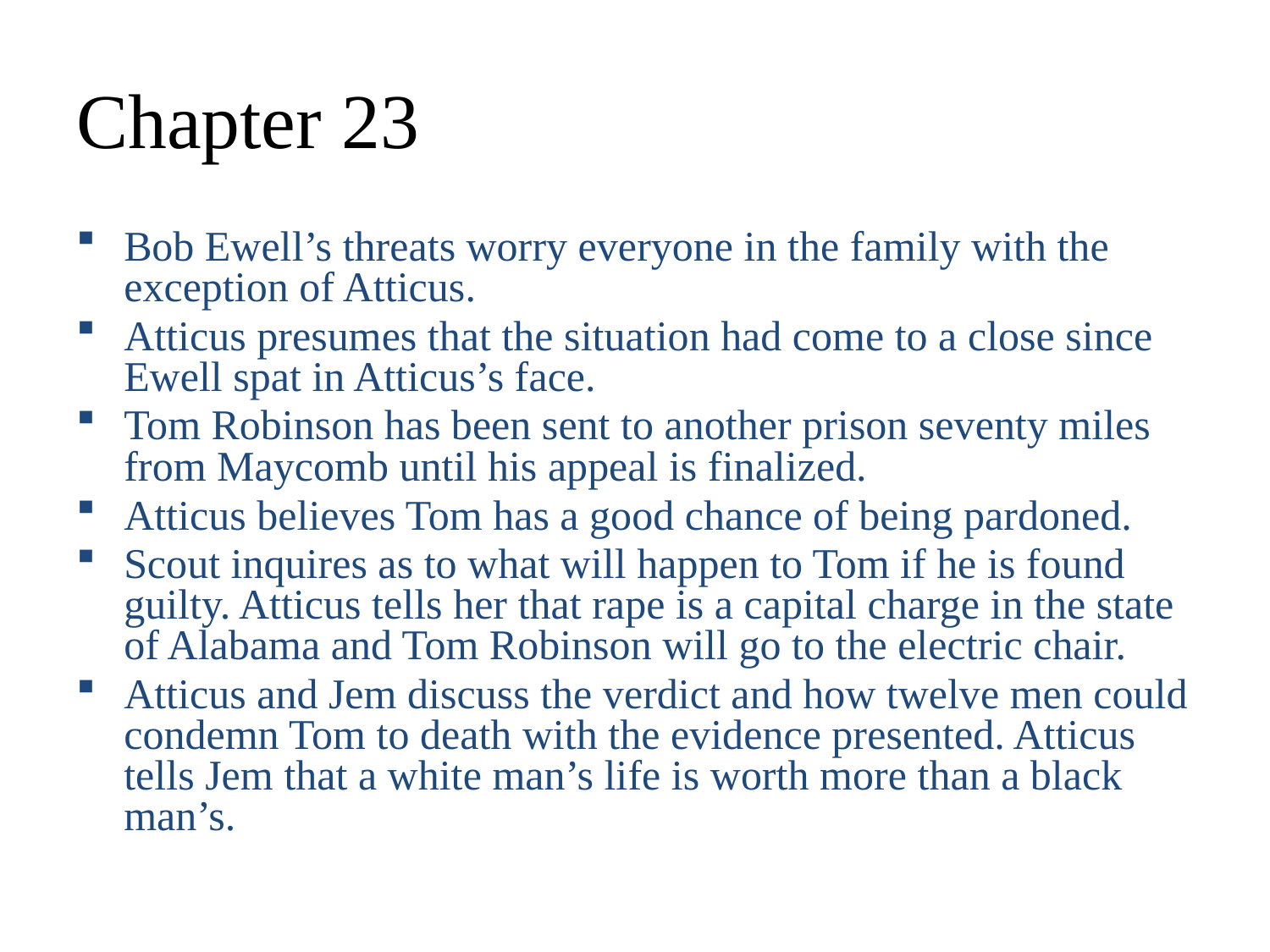

# Chapter 23
Bob Ewell’s threats worry everyone in the family with the exception of Atticus.
Atticus presumes that the situation had come to a close since Ewell spat in Atticus’s face.
Tom Robinson has been sent to another prison seventy miles from Maycomb until his appeal is finalized.
Atticus believes Tom has a good chance of being pardoned.
Scout inquires as to what will happen to Tom if he is found guilty. Atticus tells her that rape is a capital charge in the state of Alabama and Tom Robinson will go to the electric chair.
Atticus and Jem discuss the verdict and how twelve men could condemn Tom to death with the evidence presented. Atticus tells Jem that a white man’s life is worth more than a black man’s.